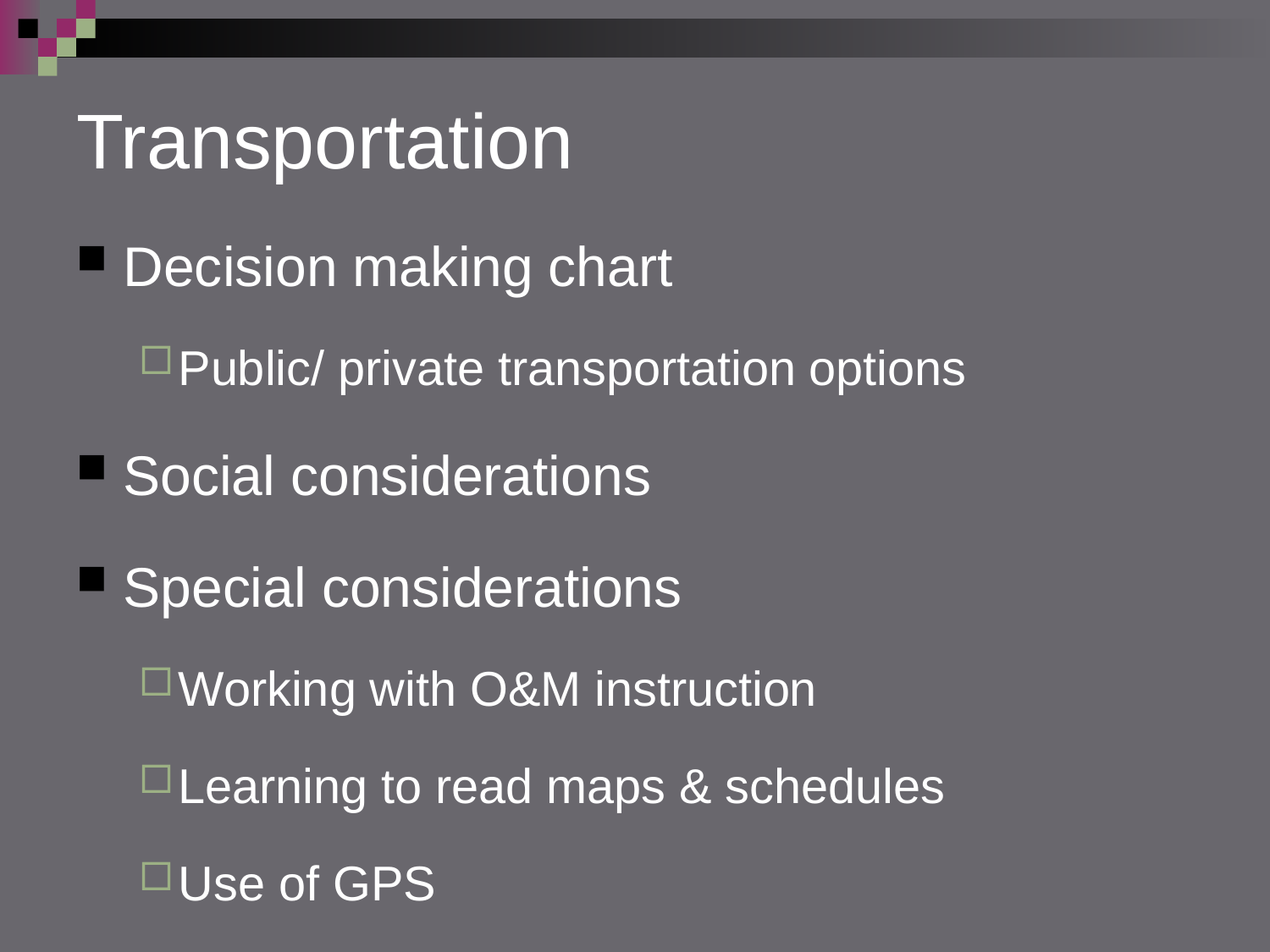

# Transportation
Decision making chart
Public/ private transportation options
Social considerations
Special considerations
Working with O&M instruction
Learning to read maps & schedules
Use of GPS